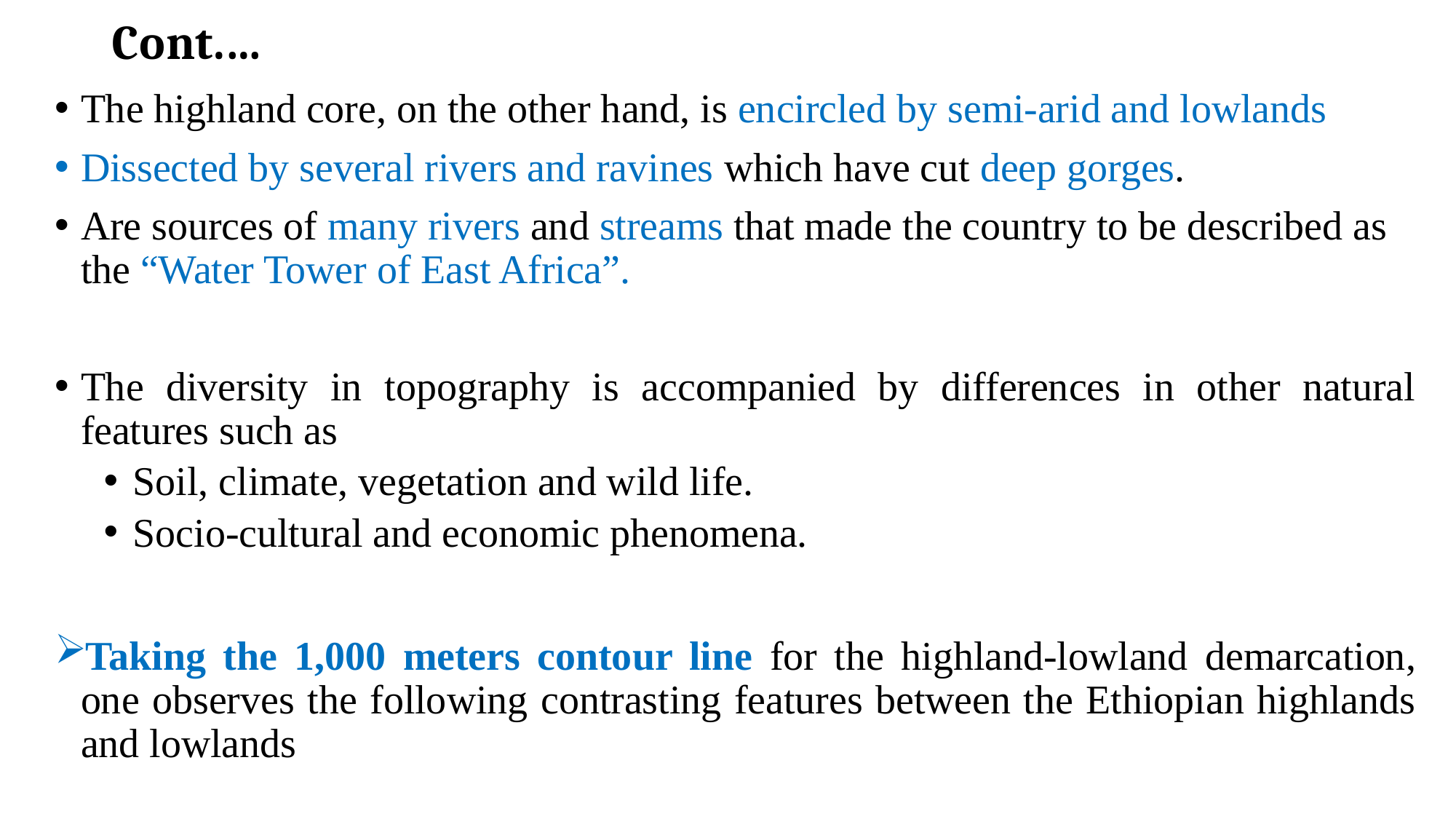

# Cont.…
The highland core, on the other hand, is encircled by semi-arid and lowlands
Dissected by several rivers and ravines which have cut deep gorges.
Are sources of many rivers and streams that made the country to be described as the “Water Tower of East Africa”.

The diversity in topography is accompanied by differences in other natural features such as
Soil, climate, vegetation and wild life.
Socio-cultural and economic phenomena.

Taking the 1,000 meters contour line for the highland-lowland demarcation, one observes the following contrasting features between the Ethiopian highlands and lowlands